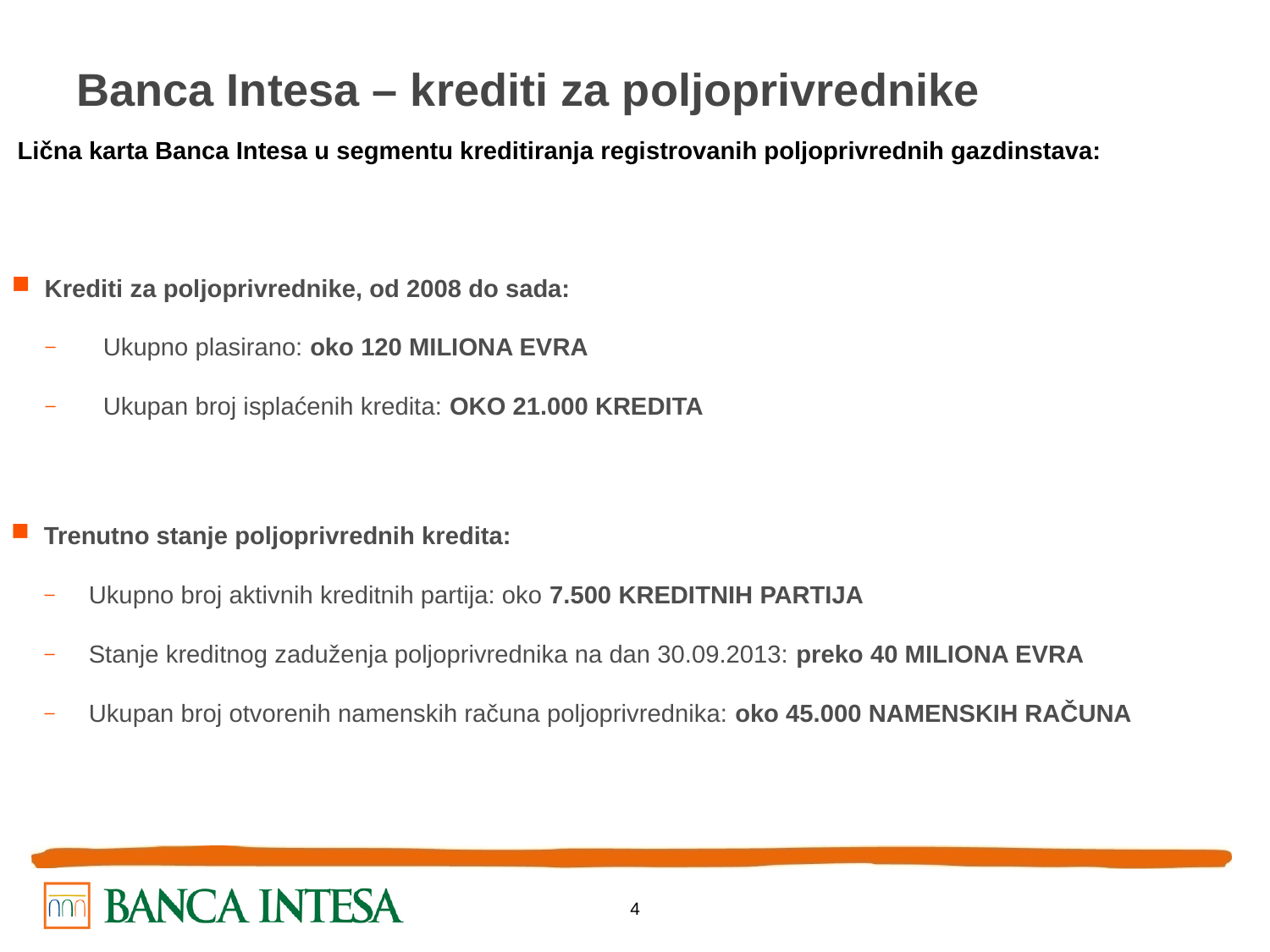

# Banca Intesa – krediti za poljoprivrednike
Lična karta Banca Intesa u segmentu kreditiranja registrovanih poljoprivrednih gazdinstava:
  Krediti za poljoprivrednike, od 2008 do sada:

    Ukupno plasirano: oko 120 MILIONA EVRA

    Ukupan broj isplaćenih kredita: OKO 21.000 KREDITA
  Trenutno stanje poljoprivrednih kredita:

  Ukupno broj aktivnih kreditnih partija: oko 7.500 KREDITNIH PARTIJA

  Stanje kreditnog zaduženja poljoprivrednika na dan 30.09.2013: preko 40 MILIONA EVRA

  Ukupan broj otvorenih namenskih računa poljoprivrednika: oko 45.000 NAMENSKIH RAČUNA
4